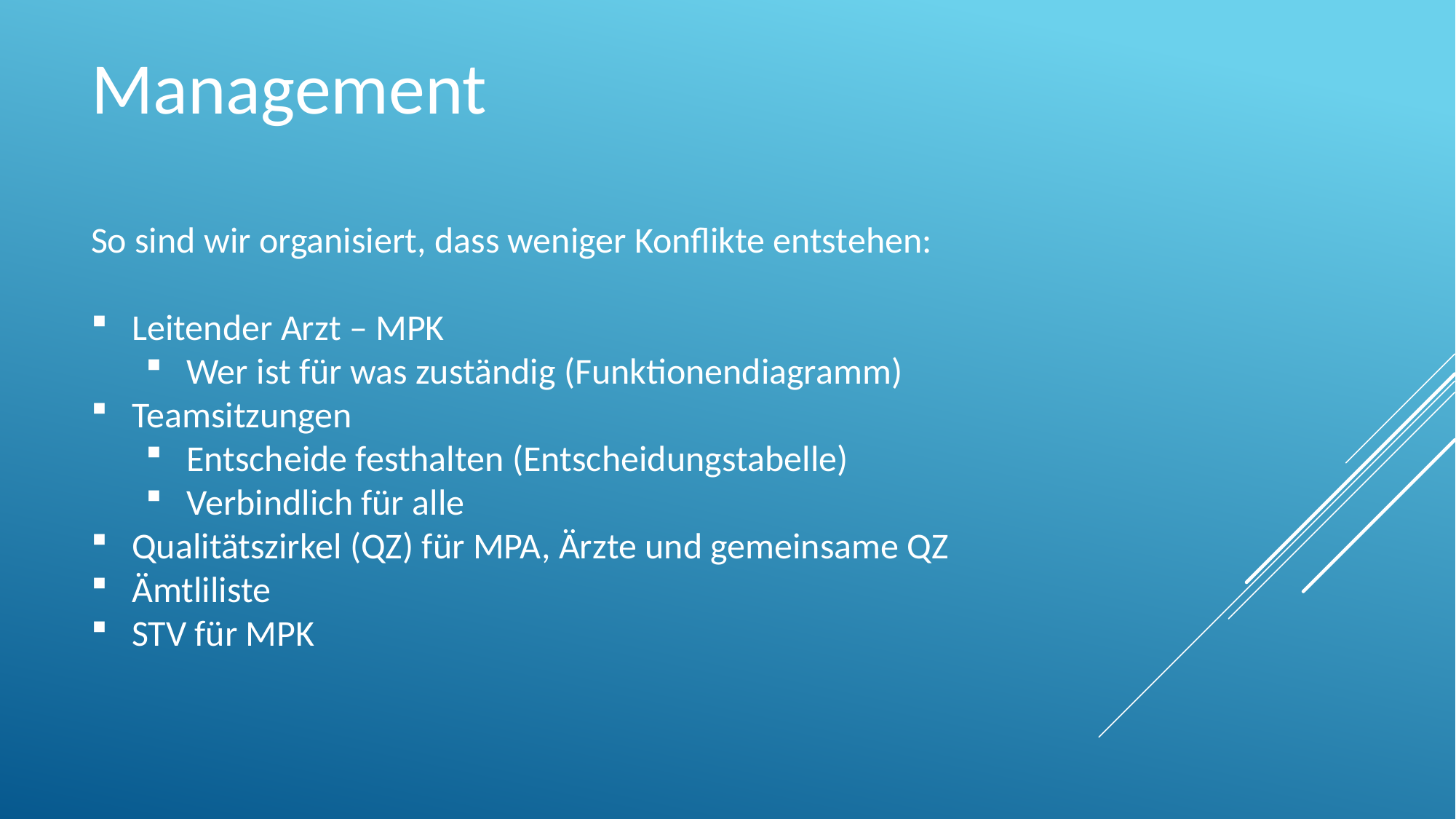

Management
So sind wir organisiert, dass weniger Konflikte entstehen:

Leitender Arzt – MPK
Wer ist für was zuständig (Funktionendiagramm)
Teamsitzungen
Entscheide festhalten (Entscheidungstabelle)
Verbindlich für alle
Qualitätszirkel (QZ) für MPA, Ärzte und gemeinsame QZ
Ämtliliste
STV für MPK